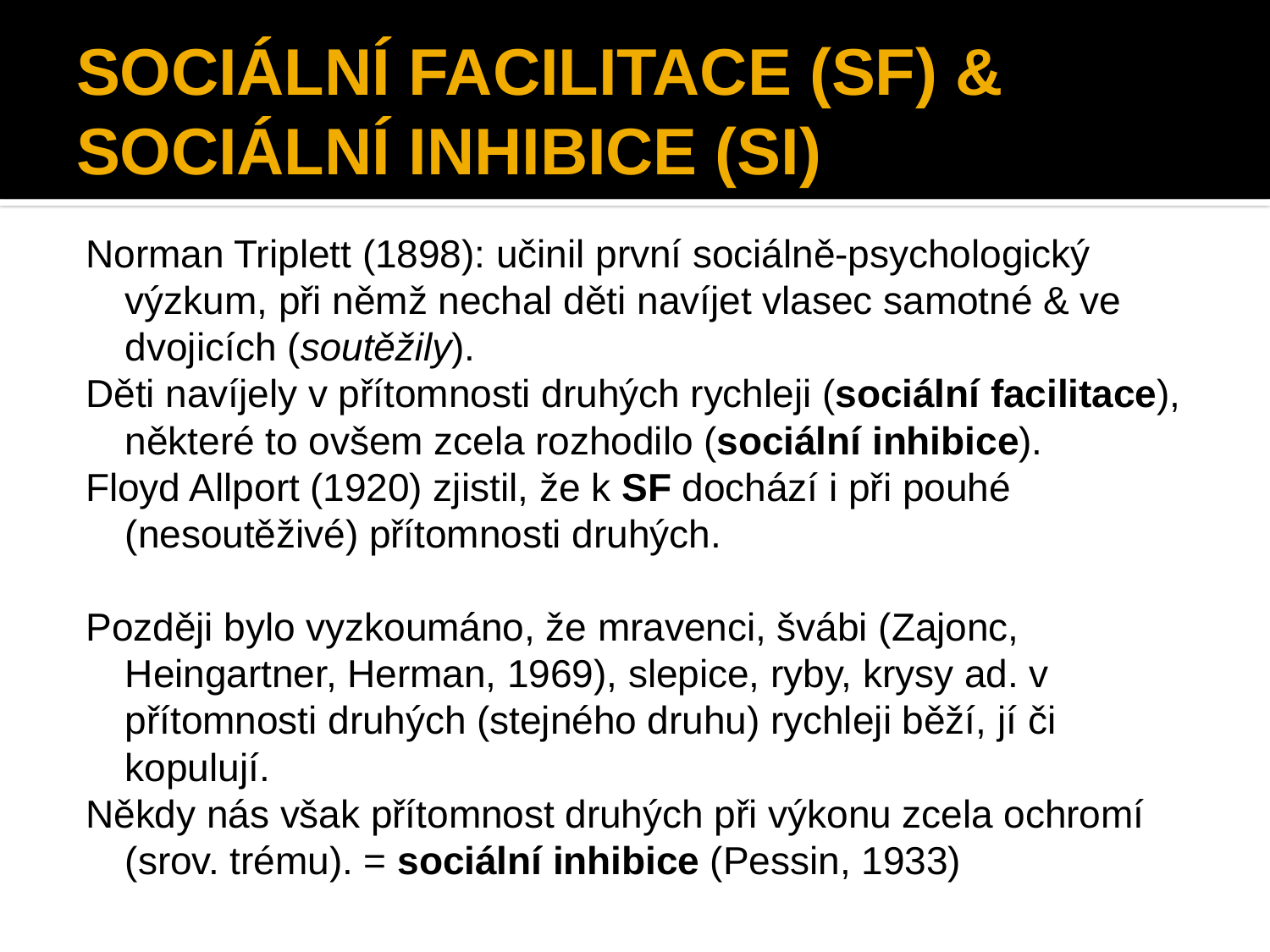

# SOCIÁLNÍ FACILITACE (SF) & SOCIÁLNÍ INHIBICE (SI)
Norman Triplett (1898): učinil první sociálně-psychologický výzkum, při němž nechal děti navíjet vlasec samotné & ve dvojicích (soutěžily).
Děti navíjely v přítomnosti druhých rychleji (sociální facilitace), některé to ovšem zcela rozhodilo (sociální inhibice).
Floyd Allport (1920) zjistil, že k SF dochází i při pouhé (nesoutěživé) přítomnosti druhých.

Později bylo vyzkoumáno, že mravenci, švábi (Zajonc, Heingartner, Herman, 1969), slepice, ryby, krysy ad. v přítomnosti druhých (stejného druhu) rychleji běží, jí či kopulují.
Někdy nás však přítomnost druhých při výkonu zcela ochromí (srov. trému). = sociální inhibice (Pessin, 1933)